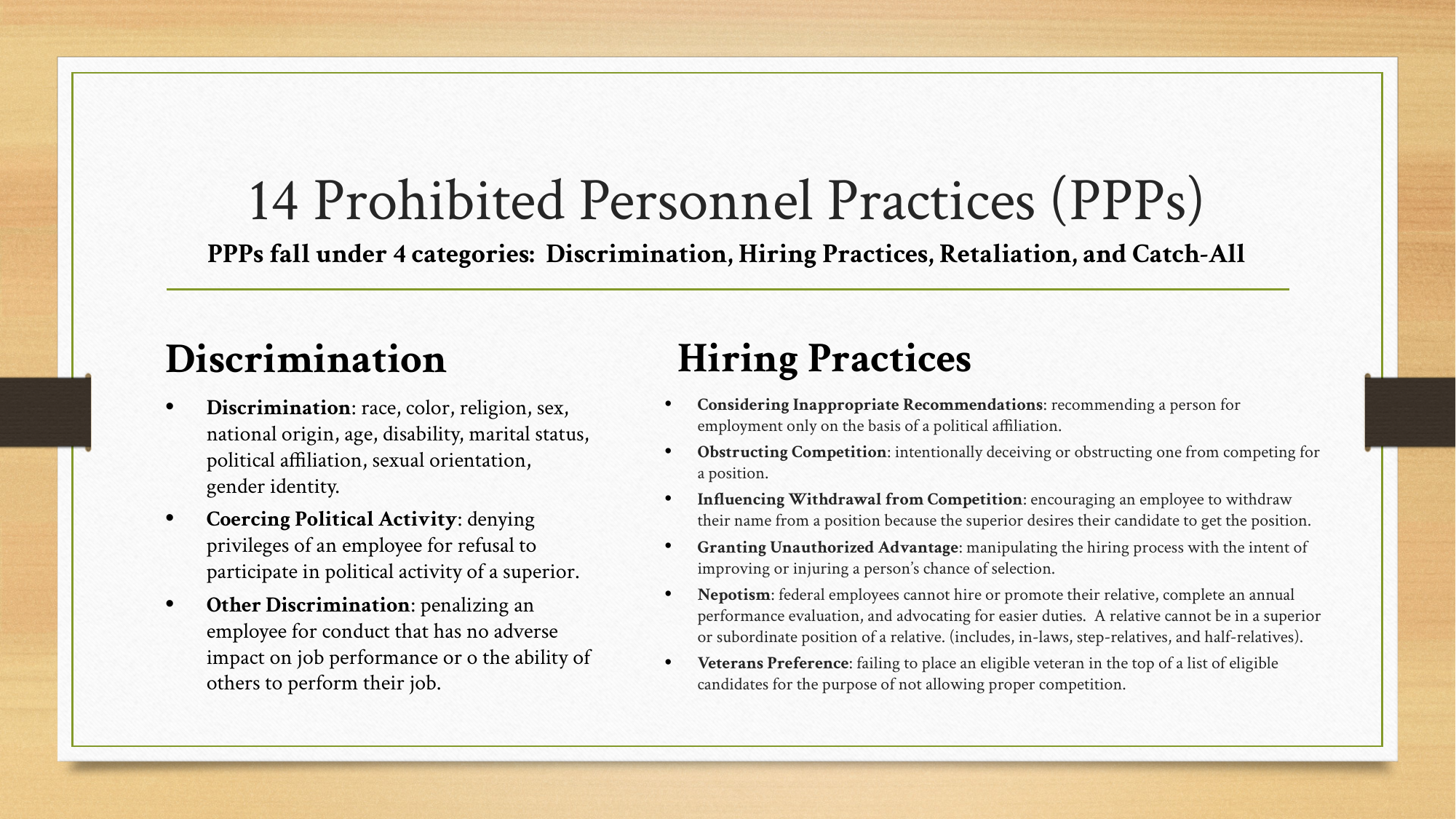

# 14 Prohibited Personnel Practices (PPPs)
PPPs fall under 4 categories:  Discrimination, Hiring Practices, Retaliation, and Catch-All
Hiring Practices
Discrimination
Discrimination: race, color, religion, sex, national origin, age, disability, marital status, political affiliation, sexual orientation, gender identity.
Coercing Political Activity: denying privileges of an employee for refusal to participate in political activity of a superior.
Other Discrimination: penalizing an employee for conduct that has no adverse impact on job performance or o the ability of others to perform their job.

Considering Inappropriate Recommendations: recommending a person for employment only on the basis of a political affiliation.
Obstructing Competition: intentionally deceiving or obstructing one from competing for a position.
Influencing Withdrawal from Competition: encouraging an employee to withdraw their name from a position because the superior desires their candidate to get the position.
Granting Unauthorized Advantage: manipulating the hiring process with the intent of improving or injuring a person’s chance of selection.
Nepotism: federal employees cannot hire or promote their relative, complete an annual performance evaluation, and advocating for easier duties.  A relative cannot be in a superior or subordinate position of a relative. (includes, in-laws, step-relatives, and half-relatives).
Veterans Preference: failing to place an eligible veteran in the top of a list of eligible candidates for the purpose of not allowing proper competition.